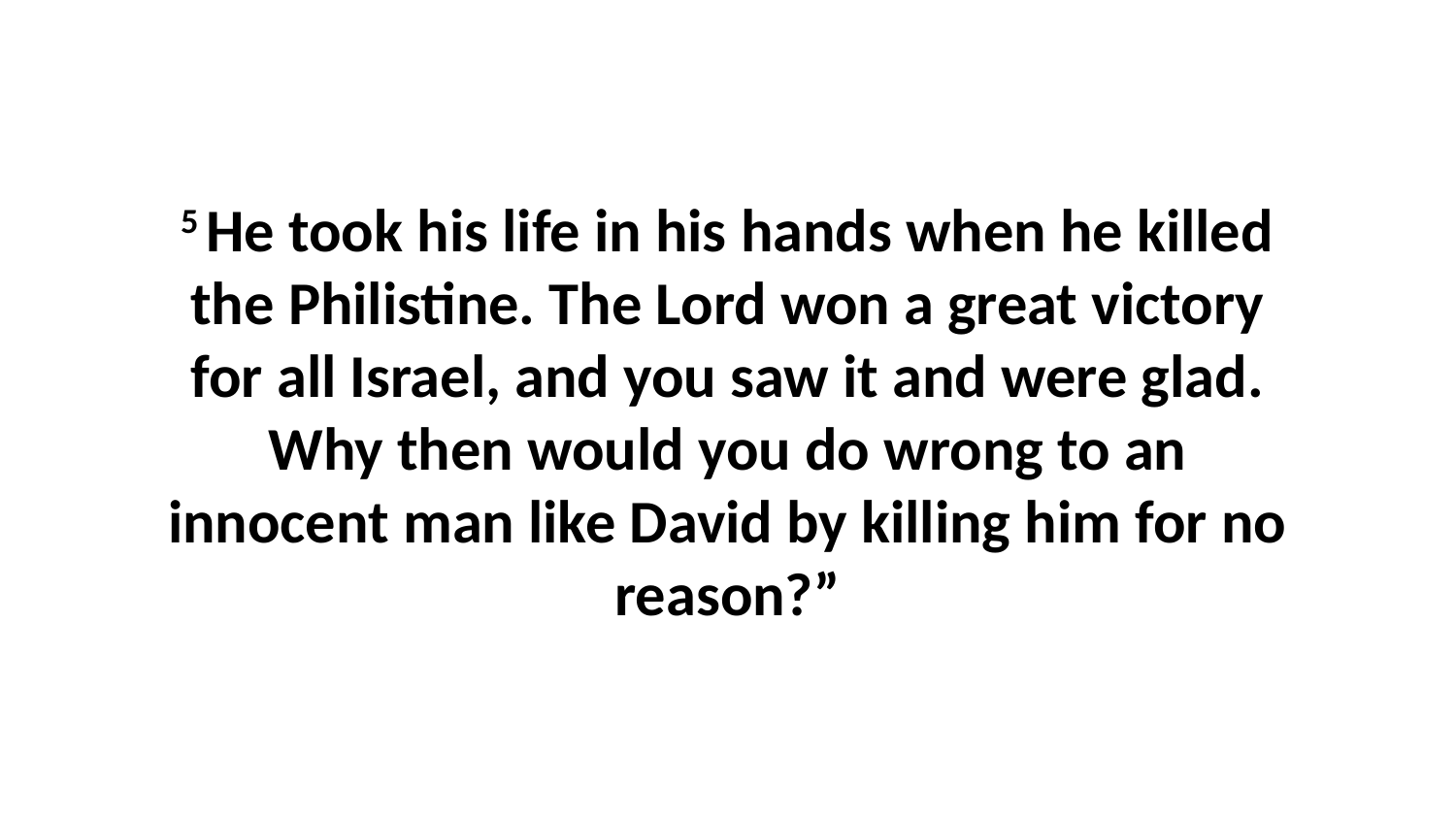

5 He took his life in his hands when he killed the Philistine. The Lord won a great victory for all Israel, and you saw it and were glad. Why then would you do wrong to an innocent man like David by killing him for no reason?”